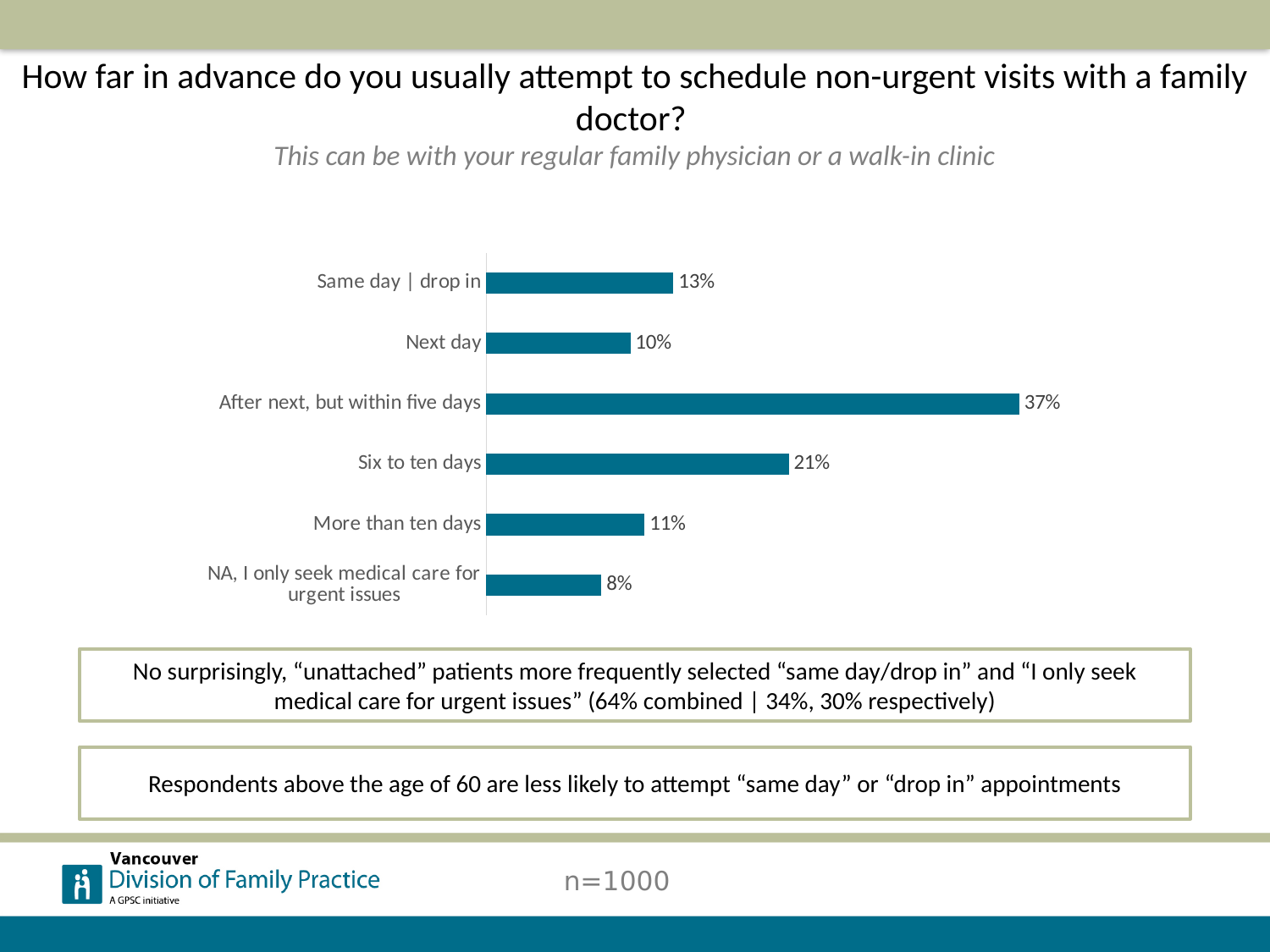

How far in advance do you usually attempt to schedule non-urgent visits with a family doctor?
This can be with your regular family physician or a walk-in clinic

### Chart

| Category | Series 1 |
|---|---|
| Same day | drop in | 0.13 |
| Next day | 0.1 |
| After next, but within five days | 0.37 |
| Six to ten days | 0.21 |
| More than ten days | 0.11 |
| NA, I only seek medical care for urgent issues | 0.08 |
No surprisingly, “unattached” patients more frequently selected “same day/drop in” and “I only seek medical care for urgent issues” (64% combined | 34%, 30% respectively)
Respondents above the age of 60 are less likely to attempt “same day” or “drop in” appointments
n=1000